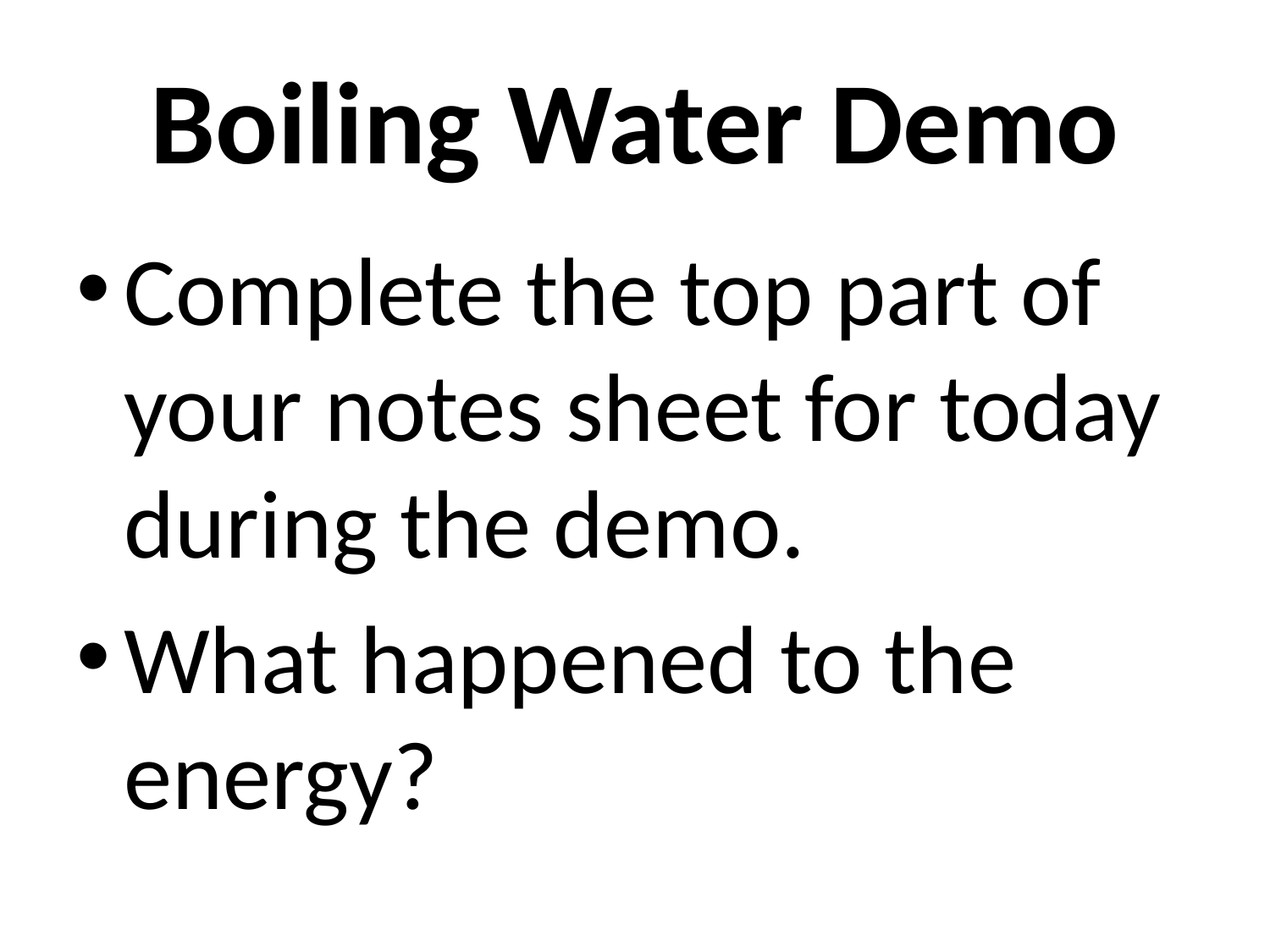

# Boiling Water Demo
Complete the top part of your notes sheet for today during the demo.
What happened to the energy?